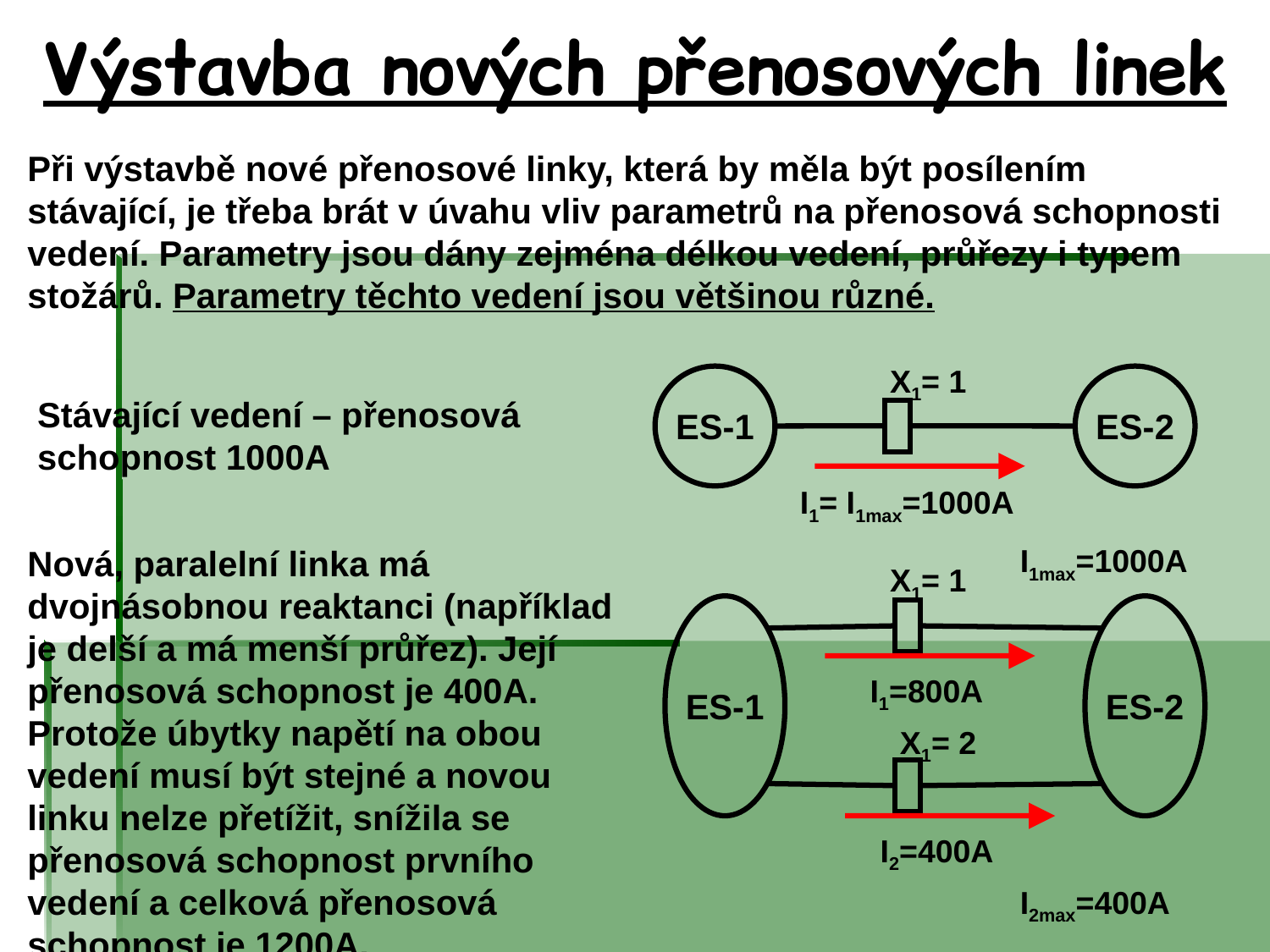

# Výstavba nových přenosových linek
Při výstavbě nové přenosové linky, která by měla být posílením stávající, je třeba brát v úvahu vliv parametrů na přenosová schopnosti vedení. Parametry jsou dány zejména délkou vedení, průřezy i typem stožárů. Parametry těchto vedení jsou většinou různé.
X1= 1
ES-1
ES-2

I1= I1max=1000A
Stávající vedení – přenosová schopnost 1000A
Nová, paralelní linka má dvojnásobnou reaktanci (například je delší a má menší průřez). Její přenosová schopnost je 400A.
Protože úbytky napětí na obou vedení musí být stejné a novou linku nelze přetížit, snížila se přenosová schopnost prvního vedení a celková přenosová schopnost je 1200A.
I1max=1000A
X1= 1
ES-1
ES-2

X1= 2

I2max=400A

I1=800A

I2=400A